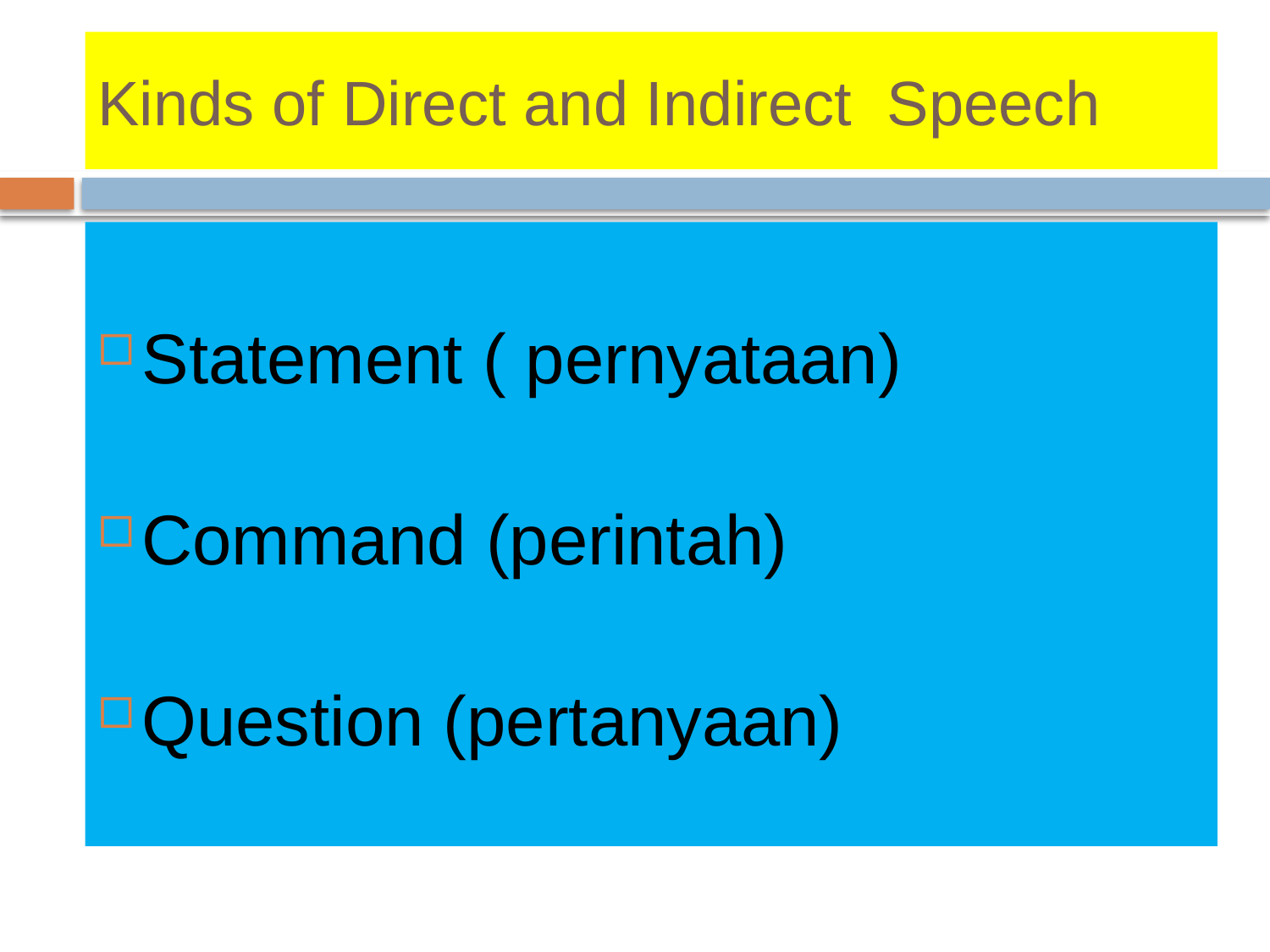

# Kinds of Direct and Indirect  Speech
Statement ( pernyataan)
Command (perintah)
Question (pertanyaan)